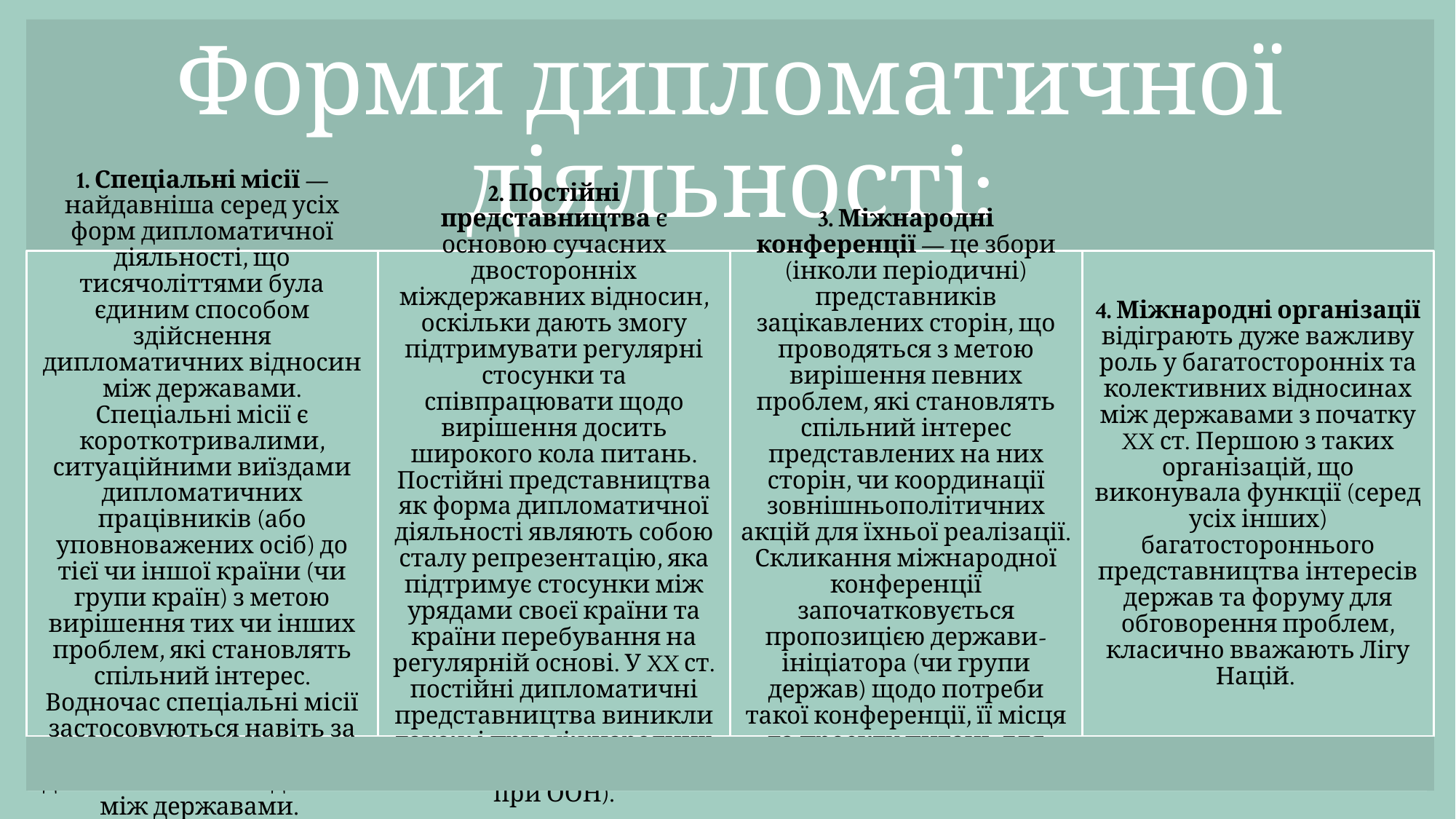

Форми дипломатичної діяльності:
1. Спеціальні місії — найдавніша серед усіх форм дипломатичної діяльності, що тисячоліттями була єдиним способом здійснення дипломатичних відносин між державами. Спеціальні місії є короткотривалими, ситуаційними виїздами дипломатичних працівників (або уповноважених осіб) до тієї чи іншої країни (чи групи країн) з метою вирішення тих чи інших проблем, які становлять спільний інтерес. Водночас спеціальні місії застосовуються навіть за відсутності офіційних дипломатичних відносин між державами.
2. Постійні представництва є основою сучасних двосторонніх міждержавних відносин, оскільки дають змогу підтримувати регулярні стосунки та співпрацювати щодо вирішення досить широкого кола питань. Постійні представництва як форма дипломатичної діяльності являють собою сталу репрезентацію, яка підтримує стосунки між урядами своєї країни та країни перебування на регулярній основі. У XX ст. постійні дипломатичні представництва виникли також і при міжнародних організаціях (наприклад, при ООН).
3. Міжнародні конференції — це збори (інколи періодичні) представників зацікавлених сторін, що проводяться з метою вирішення певних проблем, які становлять спільний інтерес представлених на них сторін, чи координації зовнішньополітичних акцій для їхньої реалізації. Скликання міжнародної конференції започатковується пропозицією держави-ініціатора (чи групи держав) щодо потреби такої конференції, її місця та проекту питань для обговорення.
4. Міжнародні організації відіграють дуже важливу роль у багатосторонніх та колективних відносинах між державами з початку XX ст. Першою з таких організацій, що виконувала функції (серед усіх інших) багатостороннього представництва інтересів держав та форуму для обговорення проблем, класично вважають Лігу Націй.